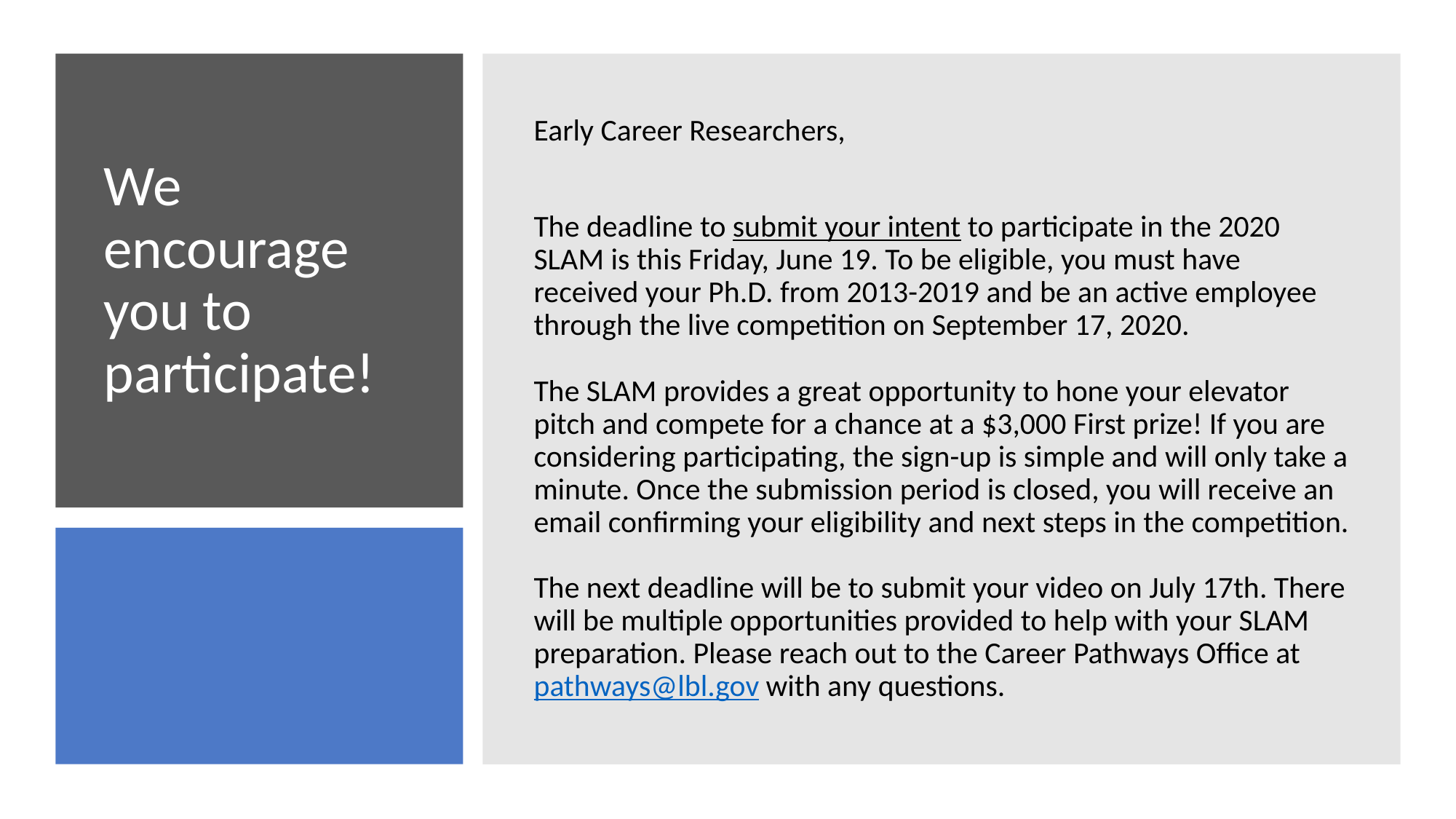

Early Career Researchers,

The deadline to submit your intent to participate in the 2020 SLAM is this Friday, June 19. To be eligible, you must have received your Ph.D. from 2013-2019 and be an active employee through the live competition on September 17, 2020.
The SLAM provides a great opportunity to hone your elevator pitch and compete for a chance at a $3,000 First prize! If you are considering participating, the sign-up is simple and will only take a minute. Once the submission period is closed, you will receive an email confirming your eligibility and next steps in the competition.
The next deadline will be to submit your video on July 17th. There will be multiple opportunities provided to help with your SLAM preparation. Please reach out to the Career Pathways Office at pathways@lbl.gov with any questions.
# We encourage you to participate!